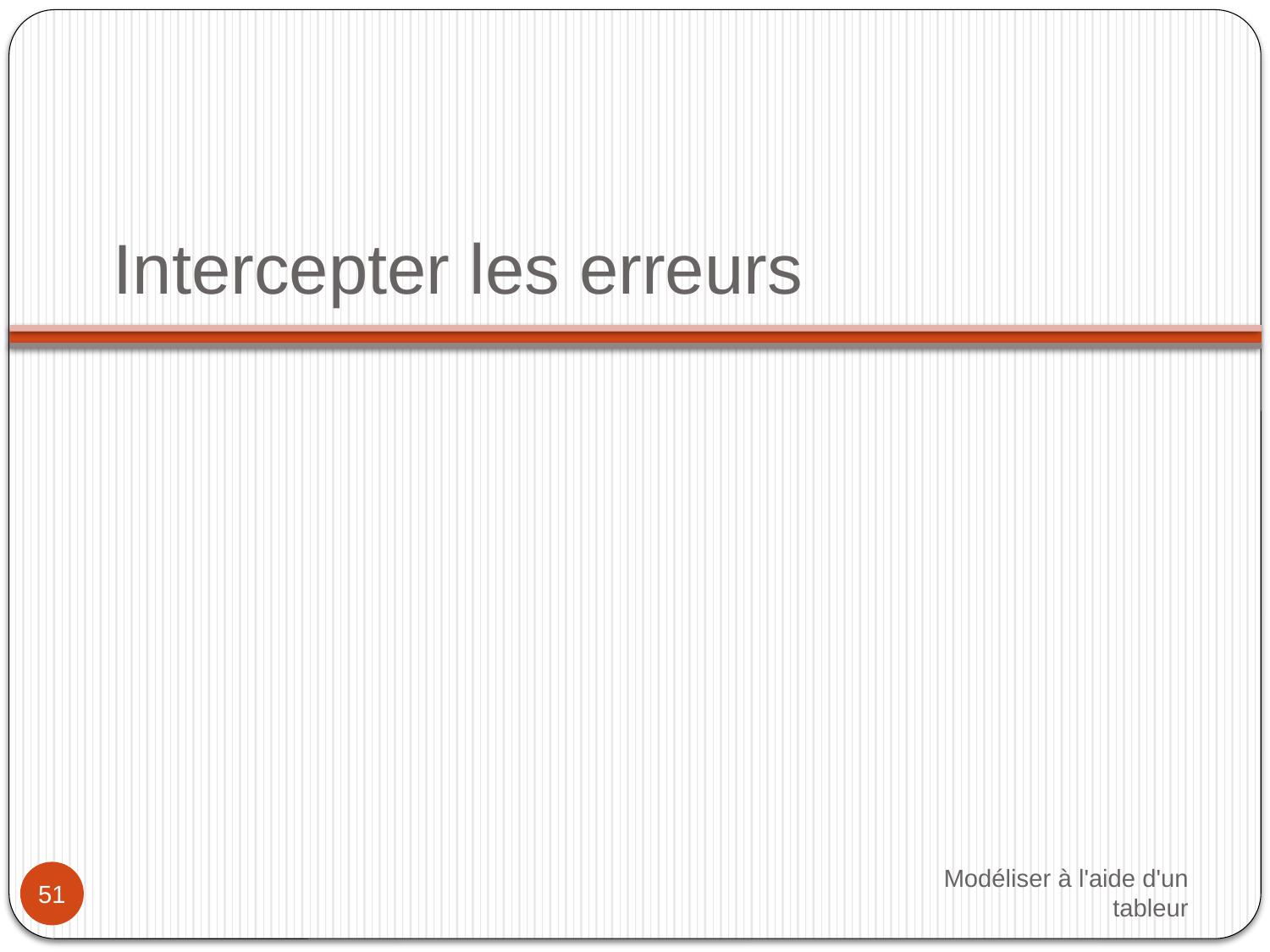

# Intercepter les erreurs

Modéliser à l'aide d'un tableur
51